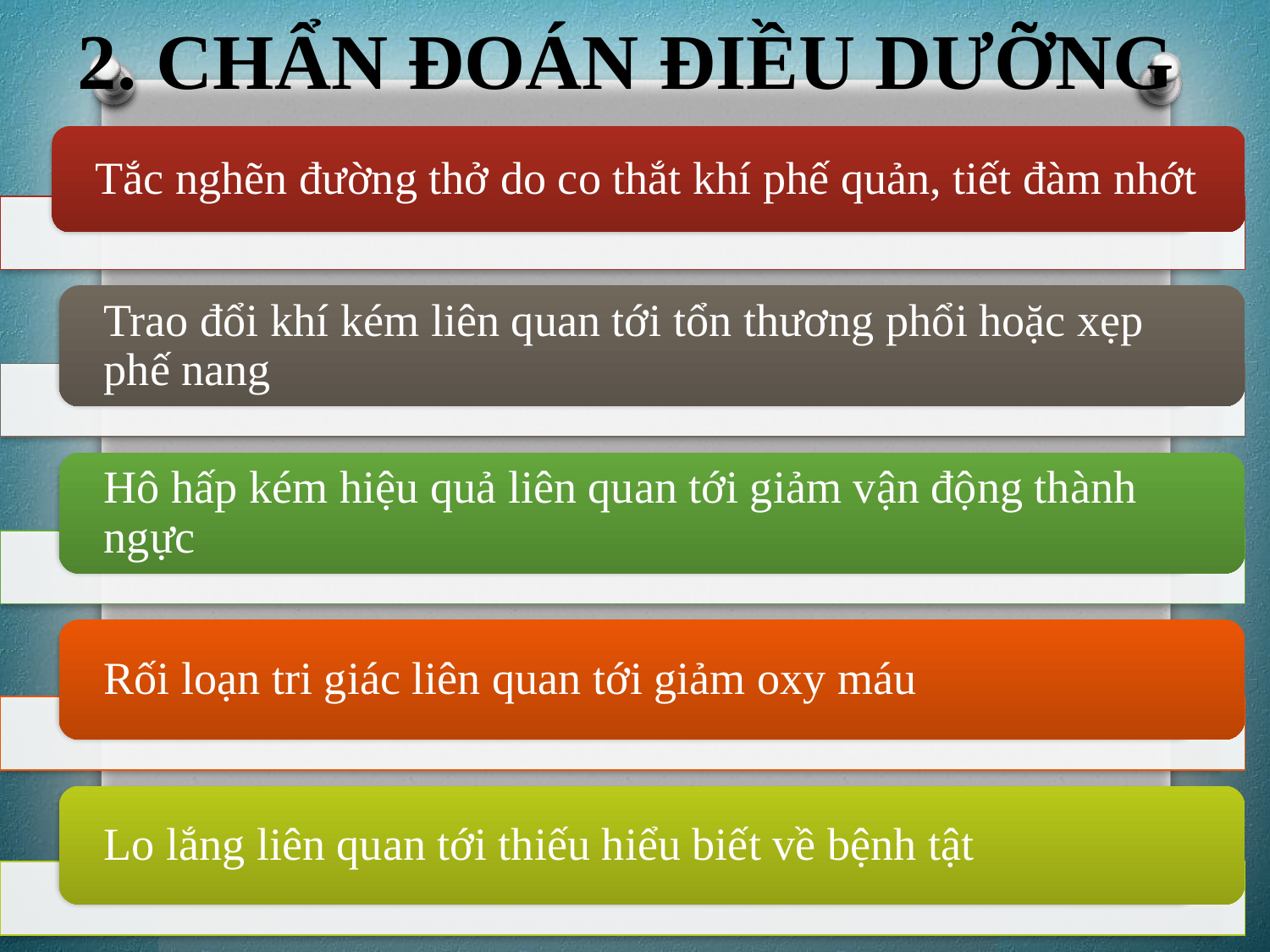

# 2. CHẨN ĐOÁN ĐIỀU DƯỠNG
Tắc nghẽn đường thở do co thắt khí phế quản, tiết đàm nhớt
Trao đổi khí kém liên quan tới tổn thương phổi hoặc xẹp phế nang
Hô hấp kém hiệu quả liên quan tới giảm vận động thành ngực
Rối loạn tri giác liên quan tới giảm oxy máu
Lo lắng liên quan tới thiếu hiểu biết về bệnh tật